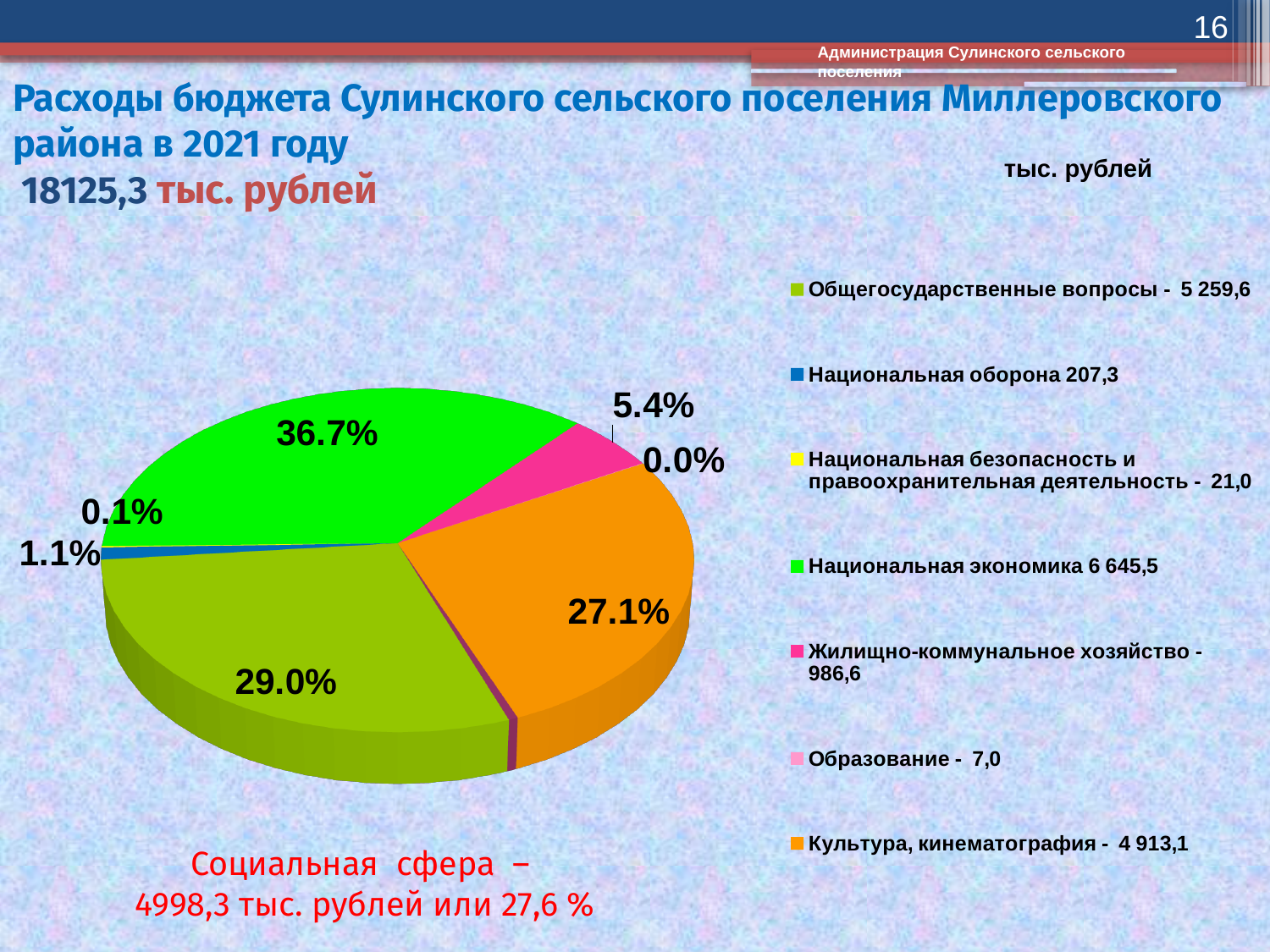

16
Администрация Сулинского сельского поселения
# Расходы бюджета Сулинского сельского поселения Миллеровского района в 2021 году 18125,3 тыс. рублей
тыс. рублей

[unsupported chart]

Социальная  сфера  –
4998,3 тыс. рублей или 27,6 %